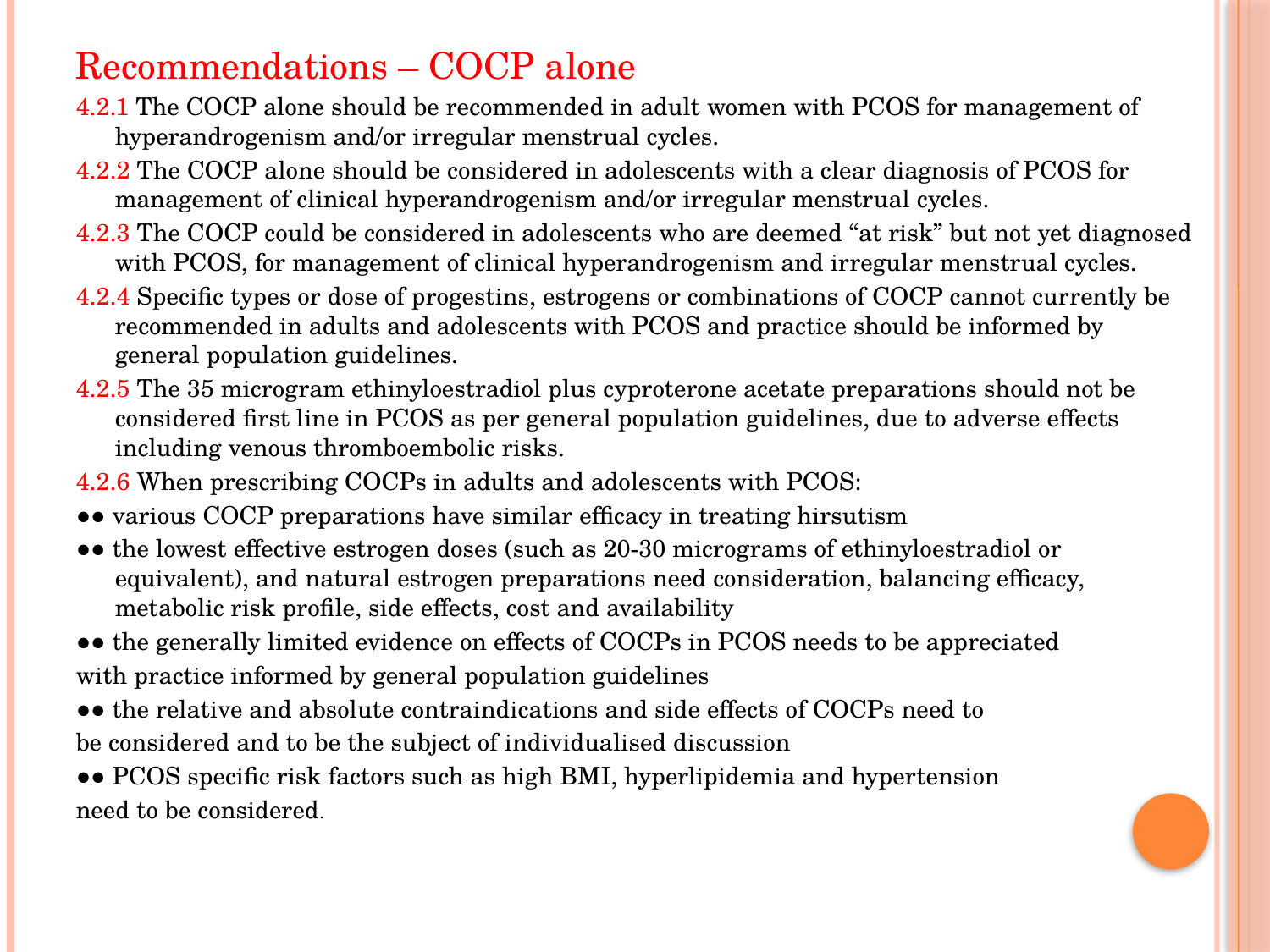

#
Recommendations – COCP alone
4.2.1 The COCP alone should be recommended in adult women with PCOS for management of hyperandrogenism and/or irregular menstrual cycles.
4.2.2 The COCP alone should be considered in adolescents with a clear diagnosis of PCOS for management of clinical hyperandrogenism and/or irregular menstrual cycles.
4.2.3 The COCP could be considered in adolescents who are deemed “at risk” but not yet diagnosed with PCOS, for management of clinical hyperandrogenism and irregular menstrual cycles.
4.2.4 Specific types or dose of progestins, estrogens or combinations of COCP cannot currently be recommended in adults and adolescents with PCOS and practice should be informed by general population guidelines.
4.2.5 The 35 microgram ethinyloestradiol plus cyproterone acetate preparations should not be considered first line in PCOS as per general population guidelines, due to adverse effects including venous thromboembolic risks.
4.2.6 When prescribing COCPs in adults and adolescents with PCOS:
●● various COCP preparations have similar efficacy in treating hirsutism
●● the lowest effective estrogen doses (such as 20-30 micrograms of ethinyloestradiol or equivalent), and natural estrogen preparations need consideration, balancing efficacy, metabolic risk profile, side effects, cost and availability
●● the generally limited evidence on effects of COCPs in PCOS needs to be appreciated
with practice informed by general population guidelines
●● the relative and absolute contraindications and side effects of COCPs need to
be considered and to be the subject of individualised discussion
●● PCOS specific risk factors such as high BMI, hyperlipidemia and hypertension
need to be considered.